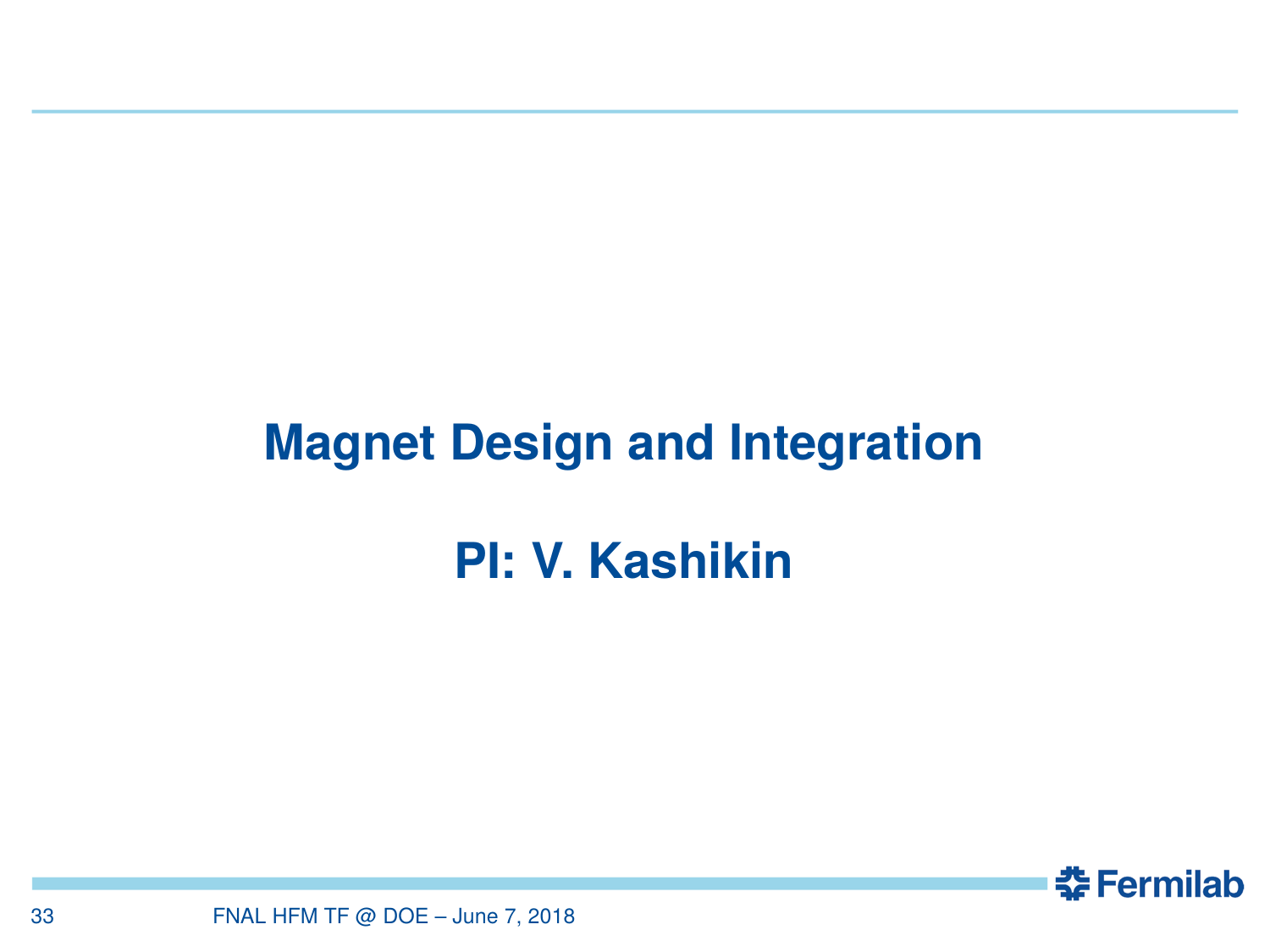

# Magnet Design and Integration PI: V. Kashikin
33
FNAL HFM TF @ DOE – June 7, 2018